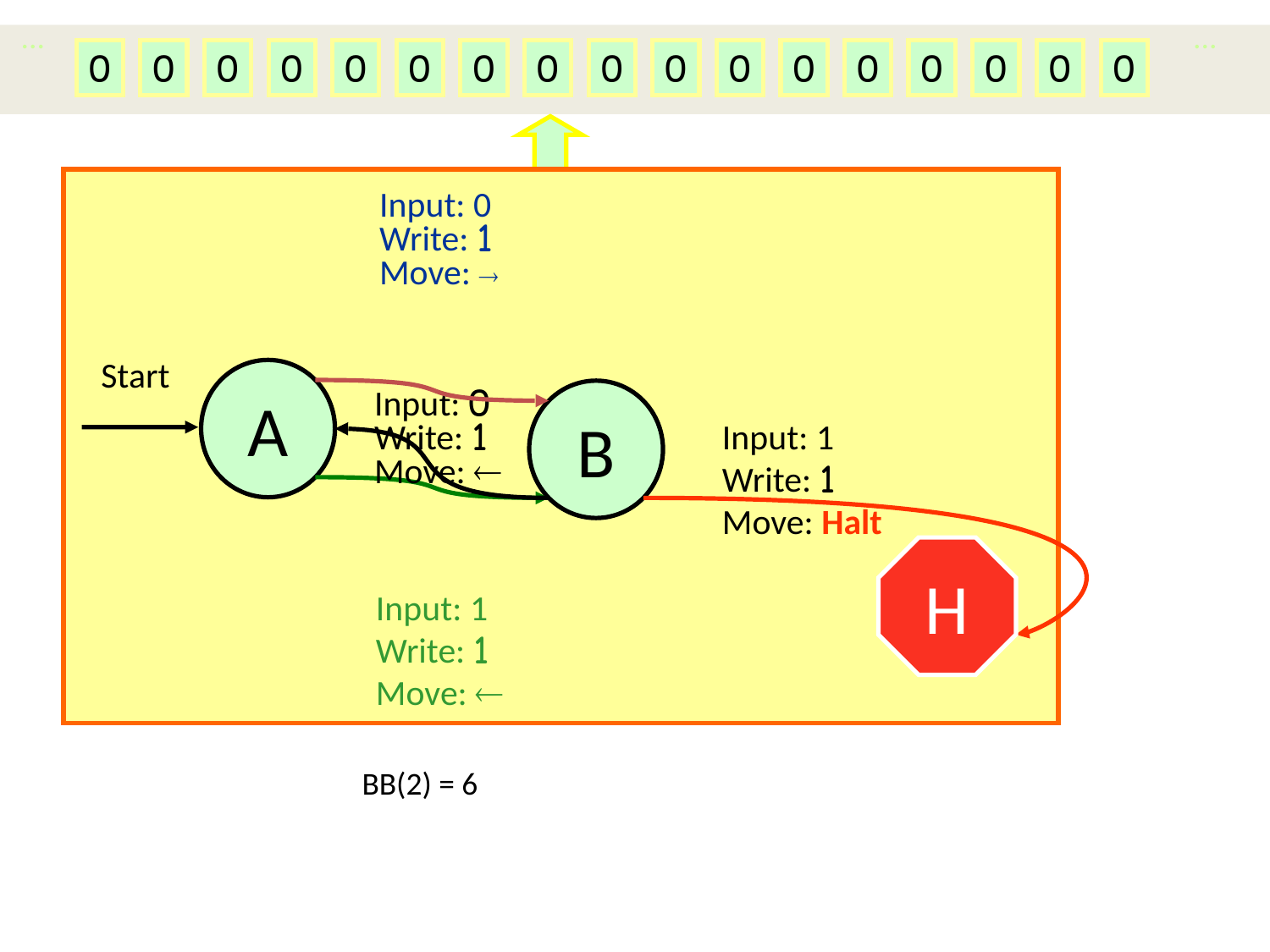

...
...

0
0
0
0
0
0
0
0
0
0
0
0
0
0
0
0
0

Input: 0
Write: 1
Move: →
Start
A
B
Input: 0
Write: 1
Move: ←
Input: 1
Write: 1
Move: Halt

H
Input: 1
Write: 1
Move: ←
BB(2) = 6